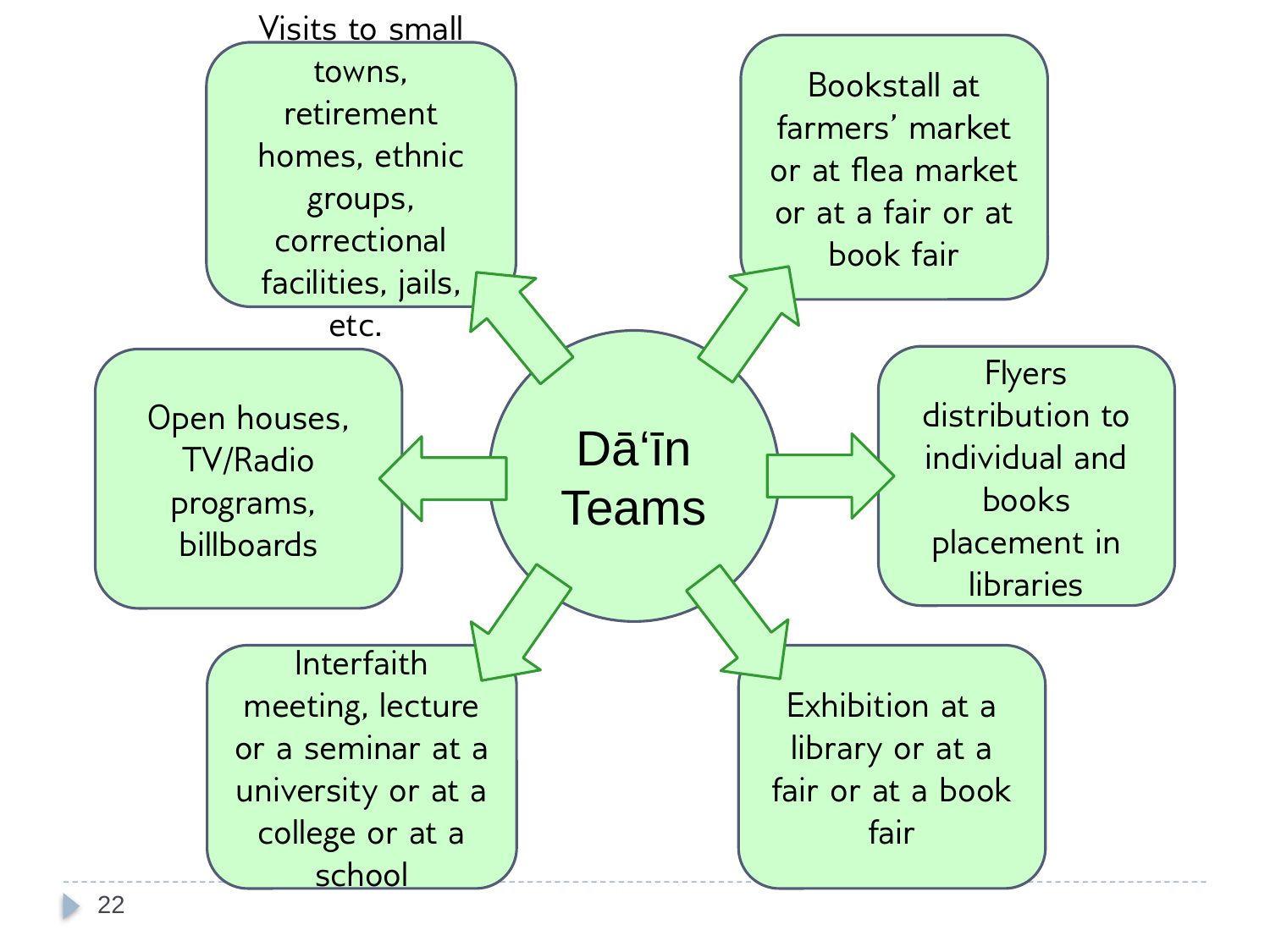

Bookstall at farmers’ market or at flea market or at a fair or at book fair
Visits to small towns, retirement homes, ethnic groups, correctional facilities, jails, etc.

Dā‘īn Teams
Flyers distribution to individual and books placement in libraries
Open houses, TV/Radio programs,  billboards

Interfaith meeting, lecture or a seminar at a university or at a college or at a school
Exhibition at a library or at a fair or at a book fair
22